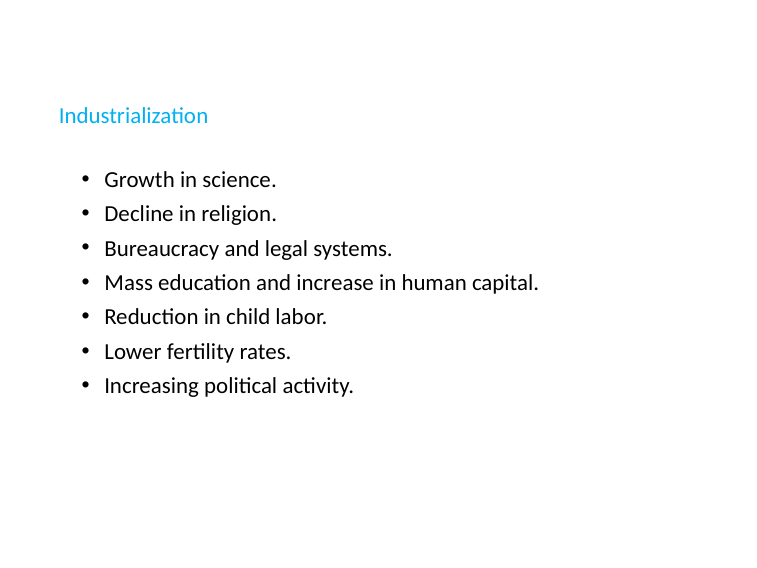

Industrialization

Growth in science.
Decline in religion.
Bureaucracy and legal systems.
Mass education and increase in human capital.
Reduction in child labor.
Lower fertility rates.
Increasing political activity.